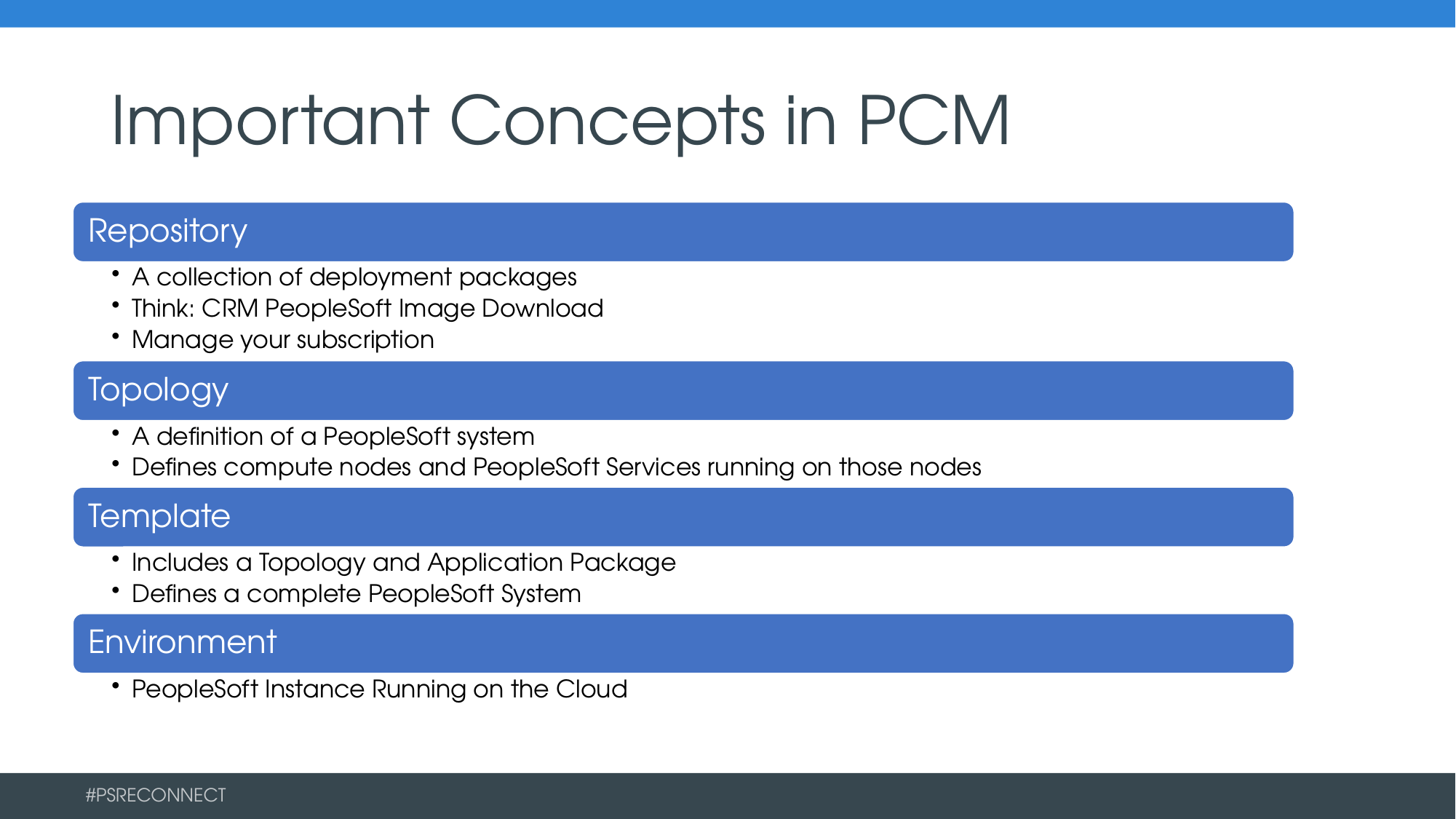

15
# Important Concepts in PCM
Repository
A collection of deployment packages
Think: CRM PeopleSoft Image Download
Manage your subscription
Topology
A definition of a PeopleSoft system
Defines compute nodes and PeopleSoft Services running on those nodes
Template
Includes a Topology and Application Package
Defines a complete PeopleSoft System
Environment
PeopleSoft Instance Running on the Cloud